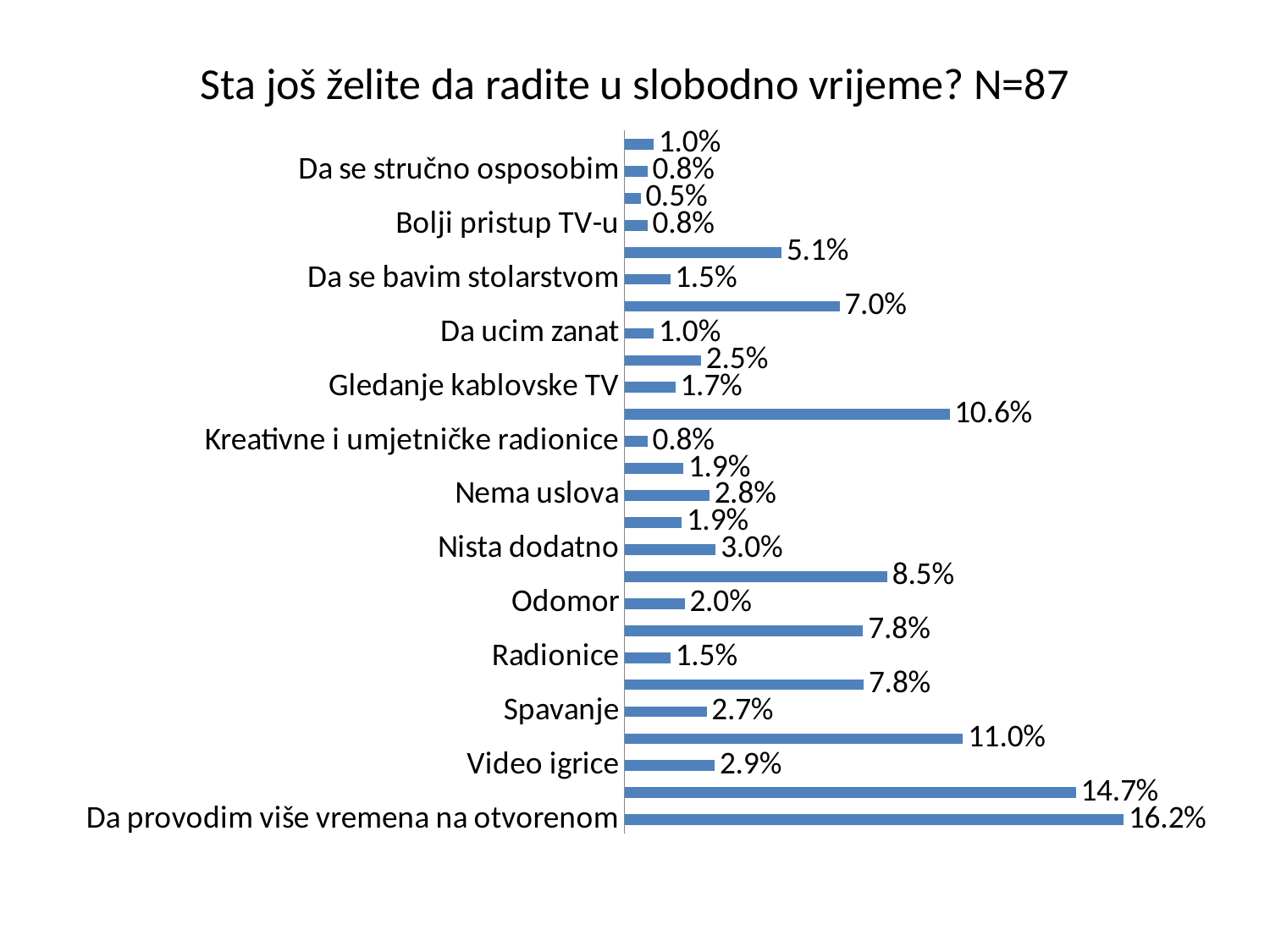

# Sta još želite da radite u slobodno vrijeme? N=87

### Chart

| Category | Series 1 |
|---|---|
| Da provodim više vremena na otvorenom | 0.16231031822914144 |
| Više sportskih, fizičkih aktivnosti | 0.14676538965321229 |
| Video igrice | 0.02941498361827528 |
| Učenje jezika | 0.11009239032552279 |
| Spavanje | 0.026725301188931284 |
| Radni angažman | 0.07783210808010281 |
| Radionice | 0.015051706090930528 |
| Ostalo | 0.07761569498814452 |
| Odomor | 0.01960601185529086 |
| Obuka za korištenje računara | 0.08546971172607319 |
| Nista dodatno | 0.02969843540265612 |
| Nemam slobodnog vremena | 0.018660291549974603 |
| Nema uslova | 0.027654552236966903 |
| Mnogo toga | 0.019199448143466018 |
| Kreativne i umjetničke radionice | 0.007525853045465264 |
| Korišćenje interneta | 0.10571012824311855 |
| Gledanje kablovske TV | 0.016586420523706857 |
| Dodatna edukacija | 0.0249648698076229 |
| Da ucim zanat | 0.009599724071733009 |
| Čitanje knjiga, biblioteka | 0.07 |
| Da se bavim stolarstvom | 0.01487244626025764 |
| Da koristim kompjuter | 0.05114609860832382 |
| Bolji pristup TV-u | 0.007525853045465264 |
| Da razgovoram sa drugovima | 0.005272722188524631 |
| Da se stručno osposobim | 0.007525853045465264 |
| Korišćenje telefona | 0.009599724071733009 |